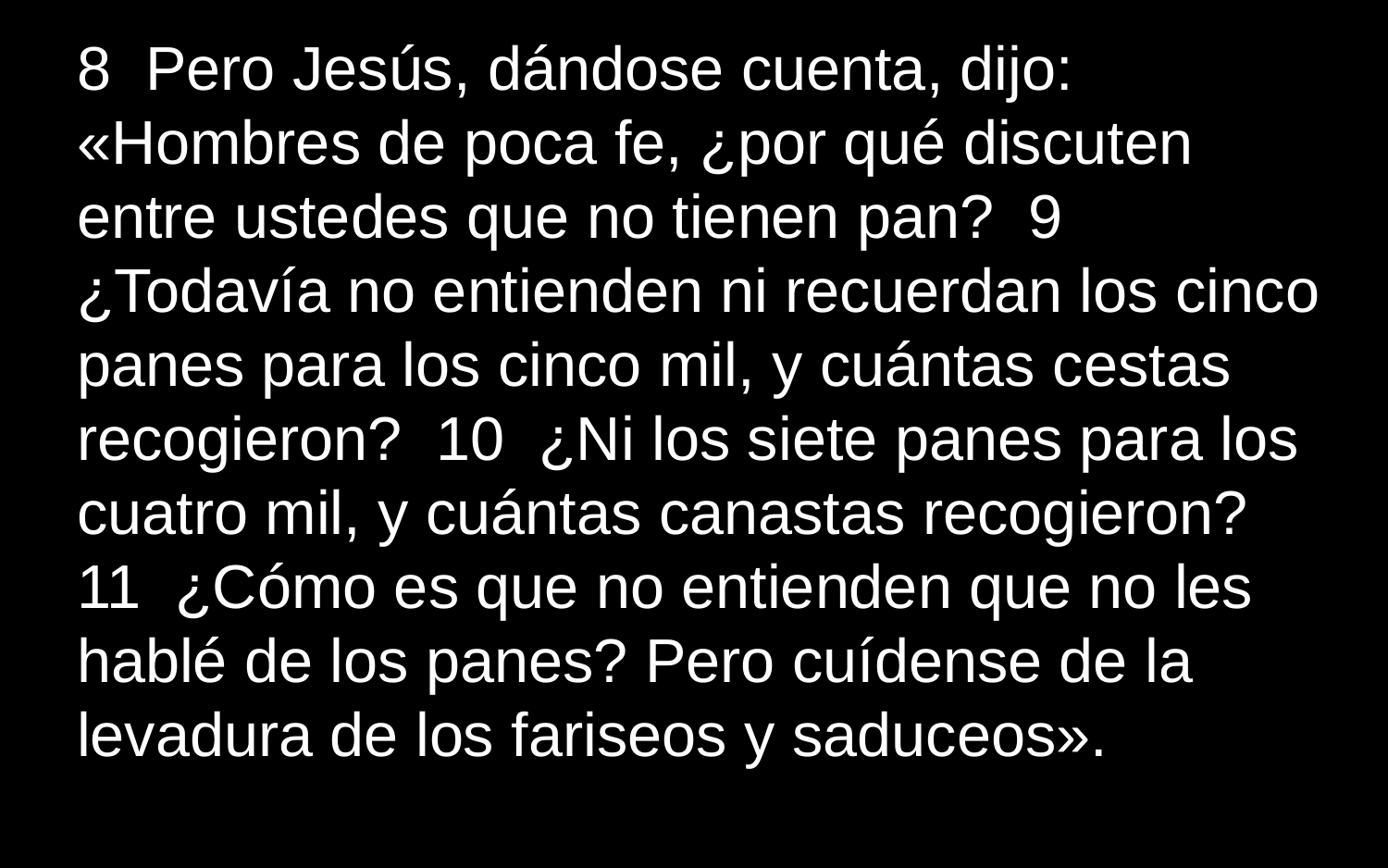

8  Pero Jesús, dándose cuenta, dijo: «Hombres de poca fe, ¿por qué discuten entre ustedes que no tienen pan?  9  ¿Todavía no entienden ni recuerdan los cinco panes para los cinco mil, y cuántas cestas recogieron?  10  ¿Ni los siete panes para los cuatro mil, y cuántas canastas recogieron?  11  ¿Cómo es que no entienden que no les hablé de los panes? Pero cuídense de la levadura de los fariseos y saduceos».